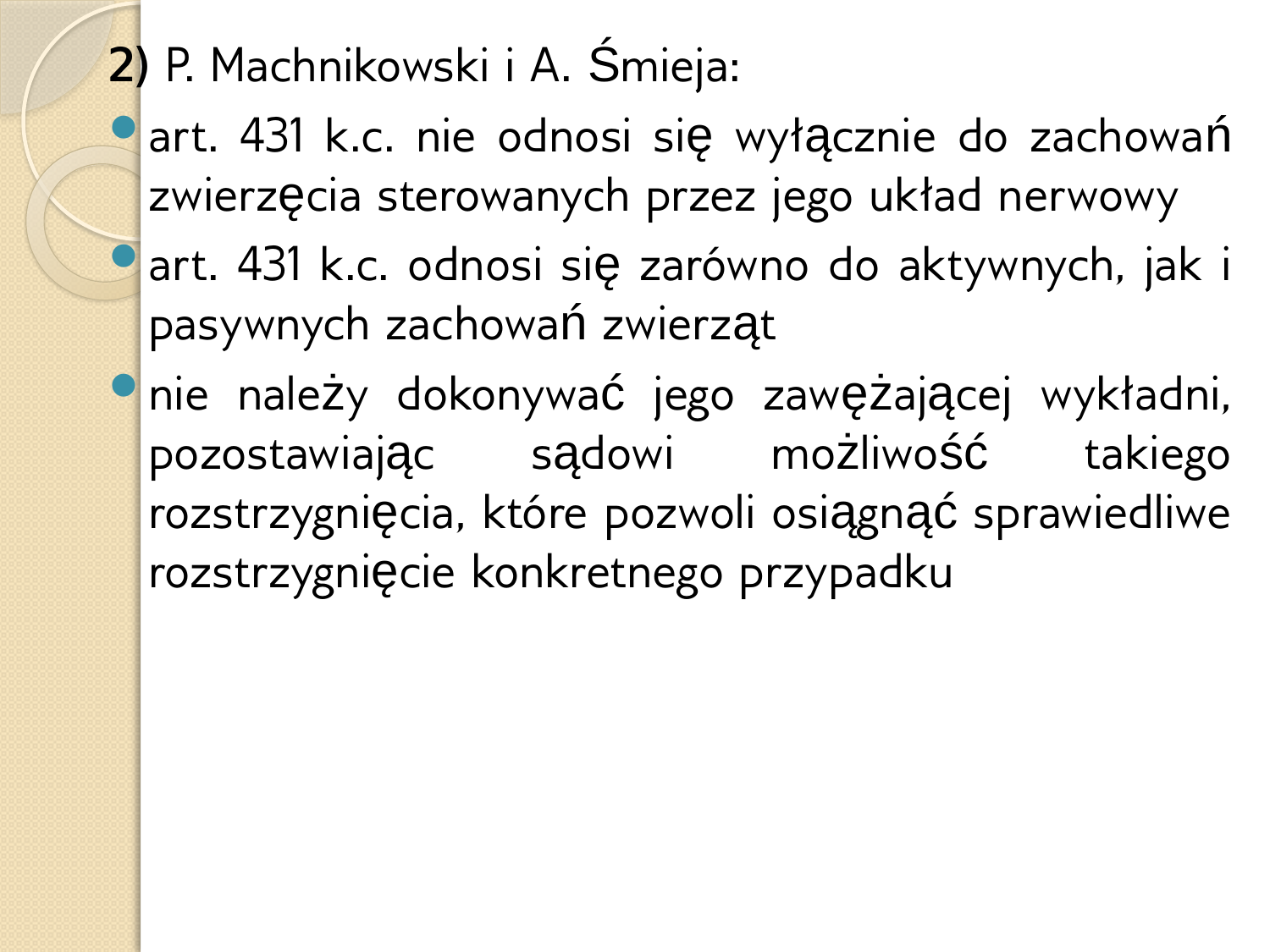

2) P. Machnikowski i A. Śmieja:
art. 431 k.c. nie odnosi się wyłącznie do zachowań zwierzęcia sterowanych przez jego układ nerwowy
art. 431 k.c. odnosi się zarówno do aktywnych, jak i pasywnych zachowań zwierząt
nie należy dokonywać jego zawężającej wykładni, pozostawiając sądowi możliwość takiego rozstrzygnięcia, które pozwoli osiągnąć sprawiedliwe rozstrzygnięcie konkretnego przypadku